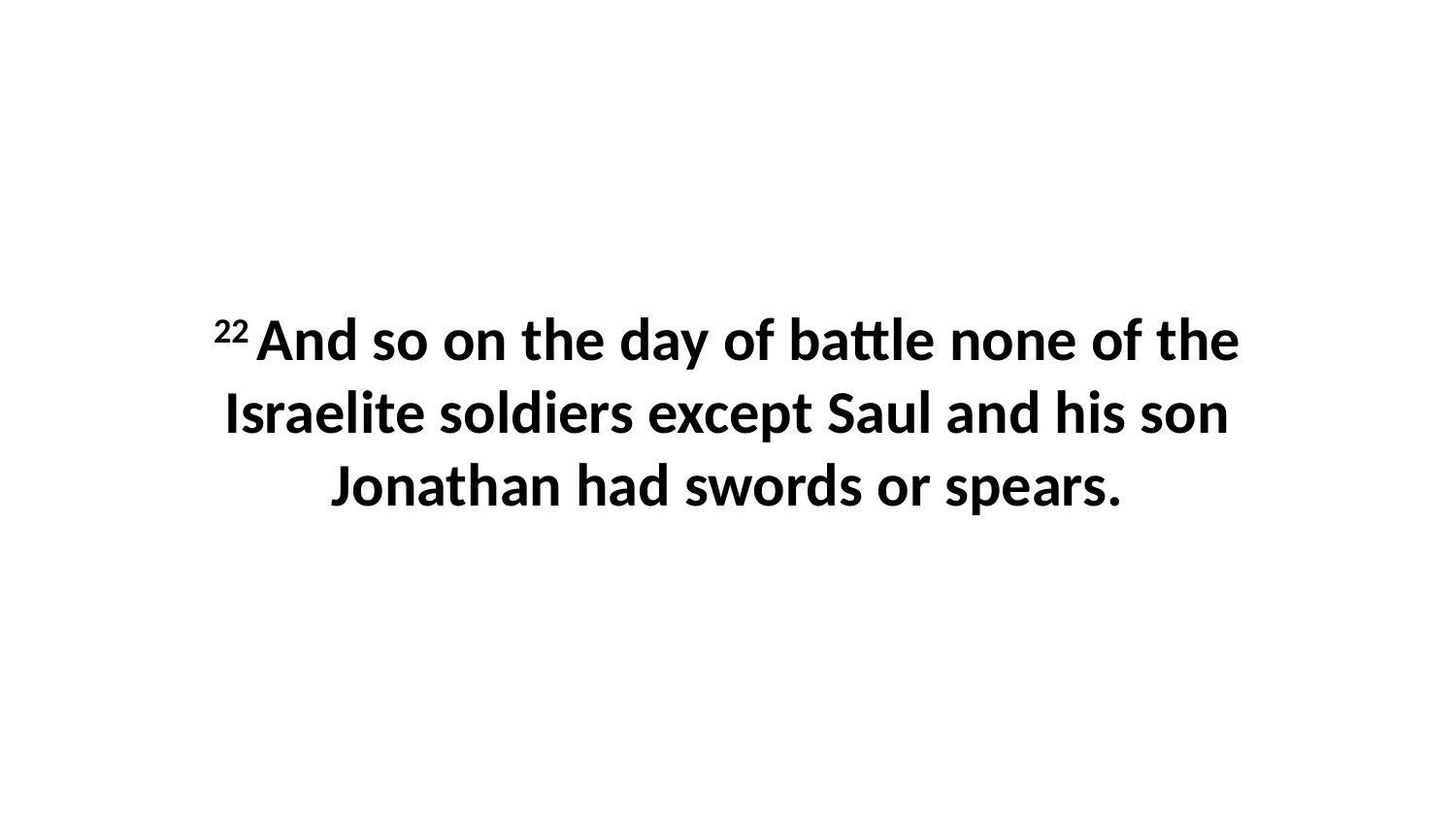

22 And so on the day of battle none of the Israelite soldiers except Saul and his son Jonathan had swords or spears.